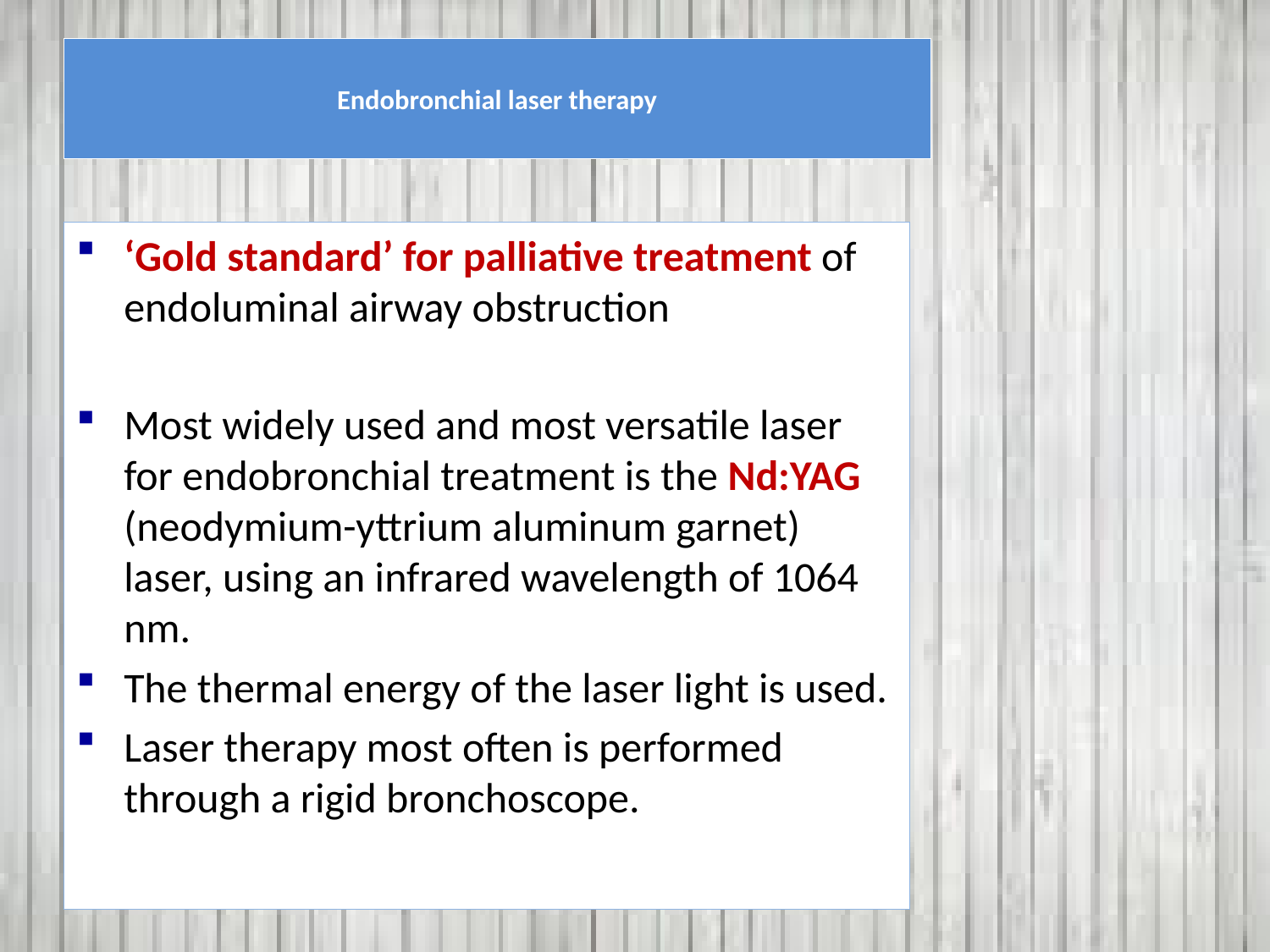

# Endobronchial laser therapy
‘Gold standard’ for palliative treatment of endoluminal airway obstruction

Most widely used and most versatile laser for endobronchial treatment is the Nd:YAG (neodymium-yttrium aluminum garnet) laser, using an infrared wavelength of 1064 nm.
The thermal energy of the laser light is used.
Laser therapy most often is performed through a rigid bronchoscope.